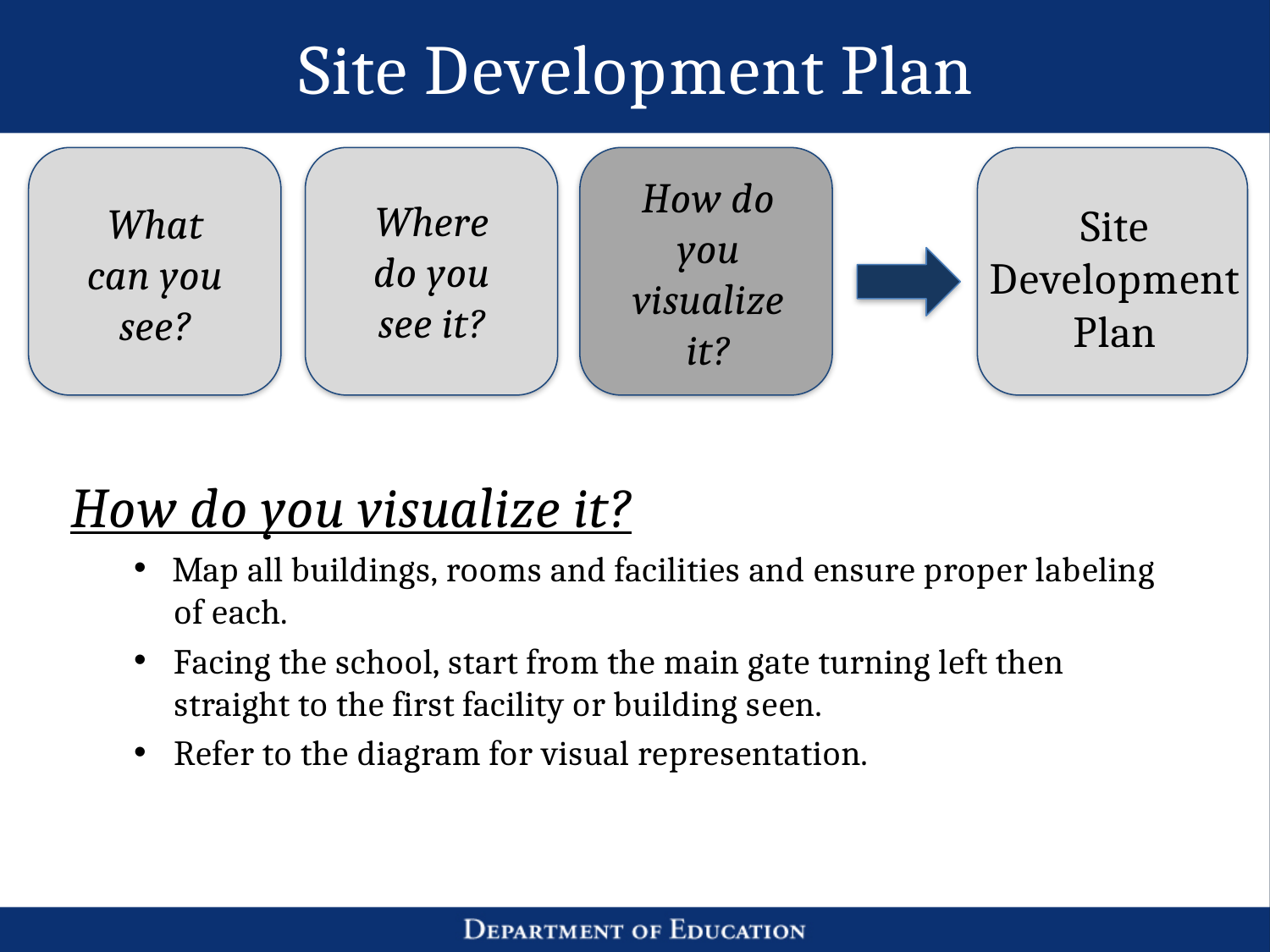

Site Development Plan

How do you visualize it?
Where
do you see it?
What can you see?
Site Development Plan

How do you visualize it?
Map all buildings, rooms and facilities and ensure proper labeling of each.
Facing the school, start from the main gate turning left then straight to the first facility or building seen.
Refer to the diagram for visual representation.